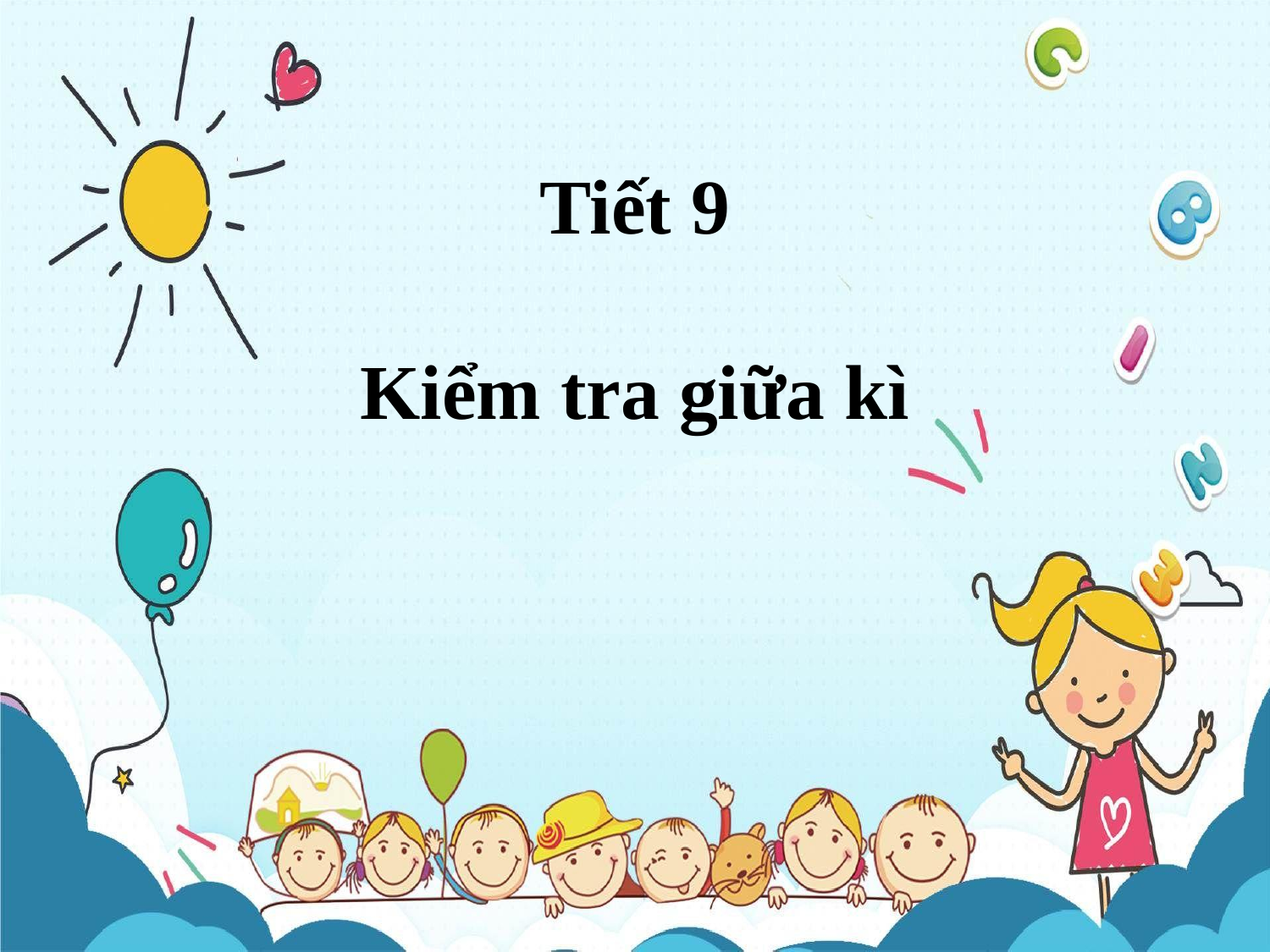

# Tiết 9 Kiểm tra giữa kì